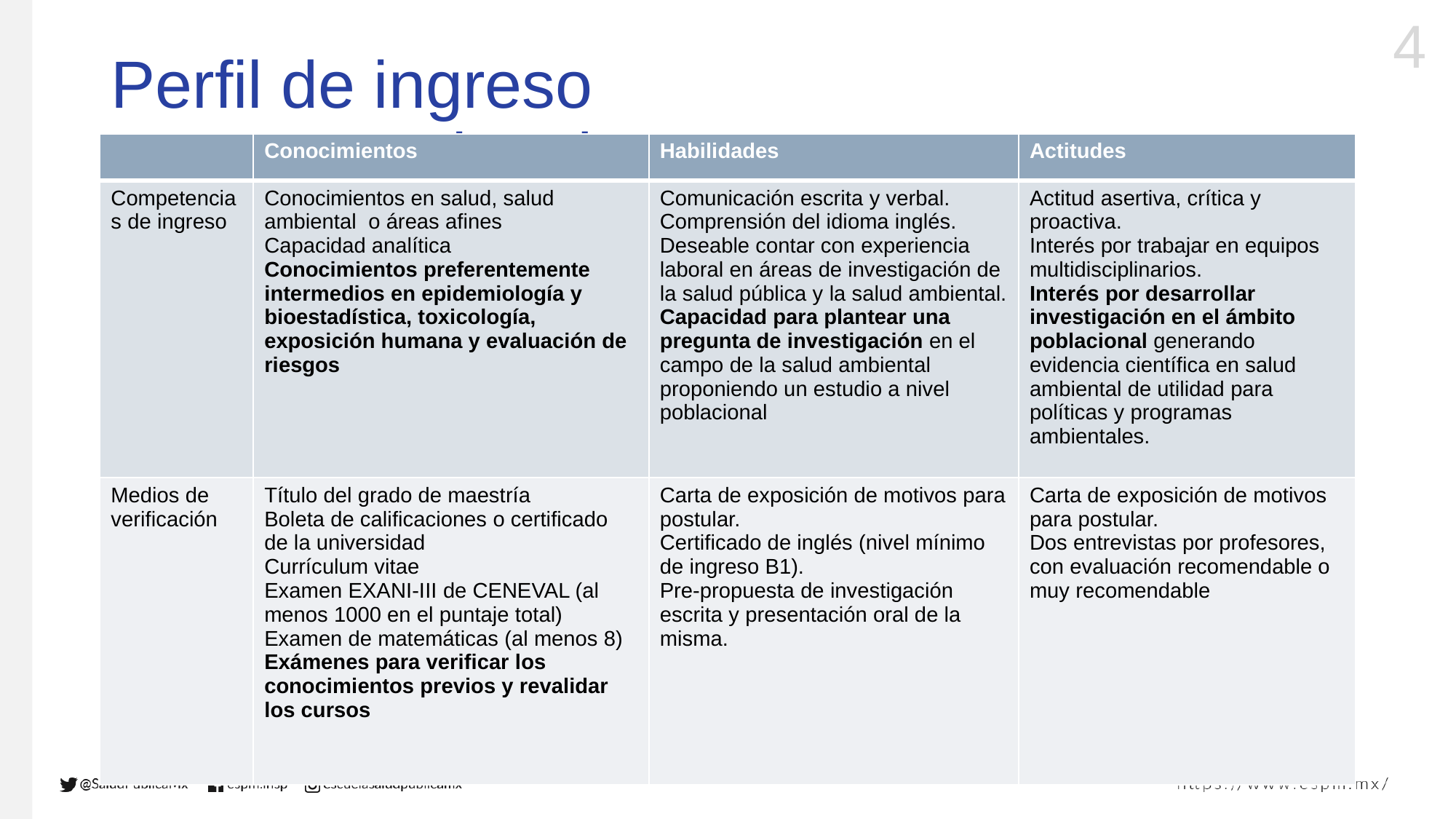

# Perfil de ingreso Competencias de Ingreso
|  | Conocimientos | Habilidades | Actitudes |
| --- | --- | --- | --- |
| Competencias de ingreso | Conocimientos en salud, salud ambiental o áreas afines Capacidad analítica Conocimientos preferentemente intermedios en epidemiología y bioestadística, toxicología, exposición humana y evaluación de riesgos | Comunicación escrita y verbal. Comprensión del idioma inglés. Deseable contar con experiencia laboral en áreas de investigación de la salud pública y la salud ambiental. Capacidad para plantear una pregunta de investigación en el campo de la salud ambiental proponiendo un estudio a nivel poblacional | Actitud asertiva, crítica y proactiva. Interés por trabajar en equipos multidisciplinarios. Interés por desarrollar investigación en el ámbito poblacional generando evidencia científica en salud ambiental de utilidad para políticas y programas ambientales. |
| Medios de verificación | Título del grado de maestría Boleta de calificaciones o certificado de la universidad Currículum vitae Examen EXANI-III de CENEVAL (al menos 1000 en el puntaje total) Examen de matemáticas (al menos 8) Exámenes para verificar los conocimientos previos y revalidar los cursos | Carta de exposición de motivos para postular. Certificado de inglés (nivel mínimo de ingreso B1). Pre-propuesta de investigación escrita y presentación oral de la misma. | Carta de exposición de motivos para postular. Dos entrevistas por profesores, con evaluación recomendable o muy recomendable |